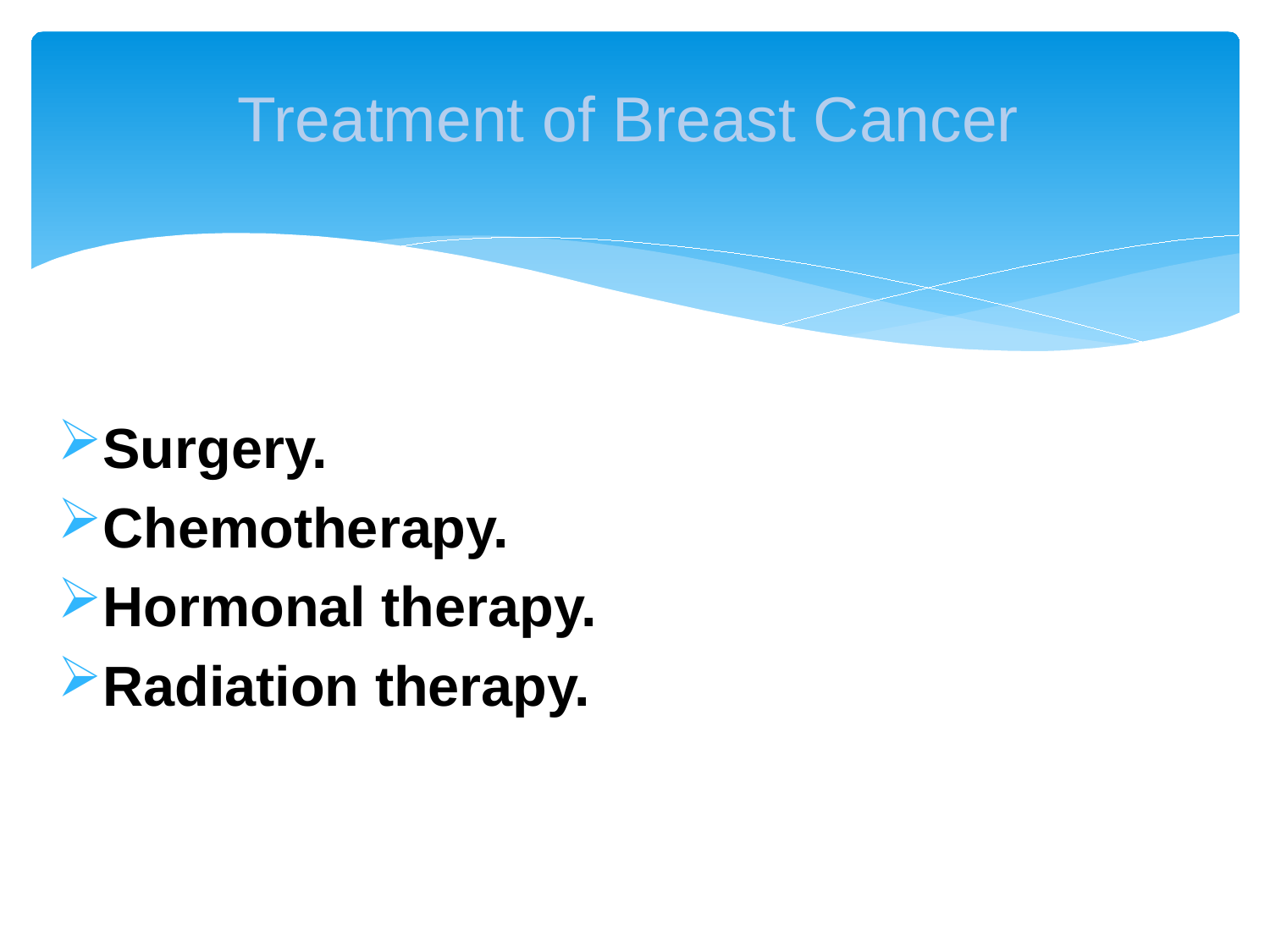

Treatment of Breast Cancer
Surgery.
Chemotherapy.
Hormonal therapy.
Radiation therapy.